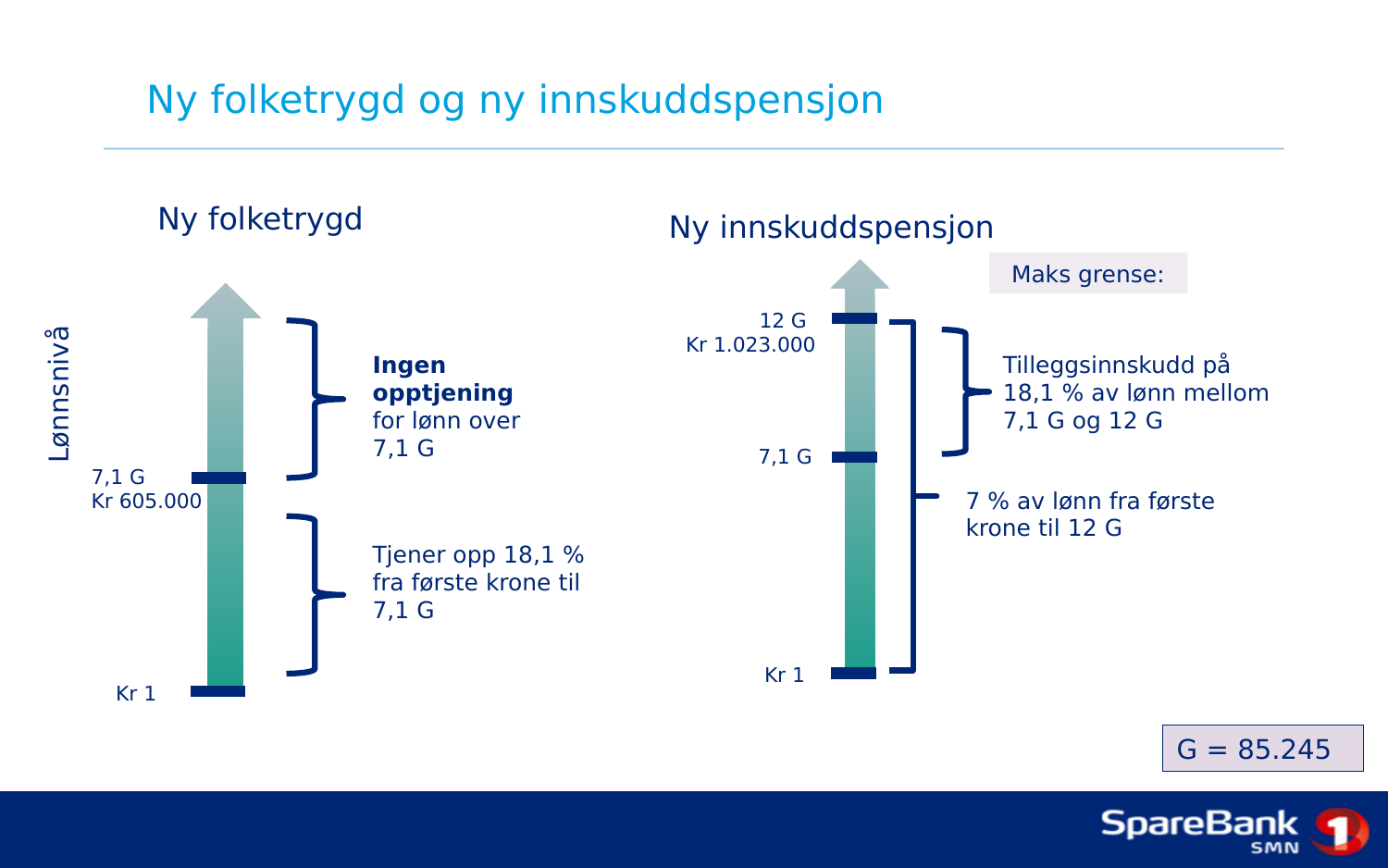

# Ny folketrygd og ny innskuddspensjon
Ny folketrygd

Lønnsnivå
Ingen opptjening for lønn over 7,1 G
7,1 G
Kr 605.000
Tjener opp 18,1 % fra første krone til 7,1 G
Ny innskuddspensjon
Maks grense:

          12 G
Kr 1.023.000

7,1 G
7 % av lønn fra første krone til 12 G
Kr 1
Tilleggsinnskudd på 18,1 % av lønn mellom 7,1 G og 12 G
Kr 1
G = 85.245